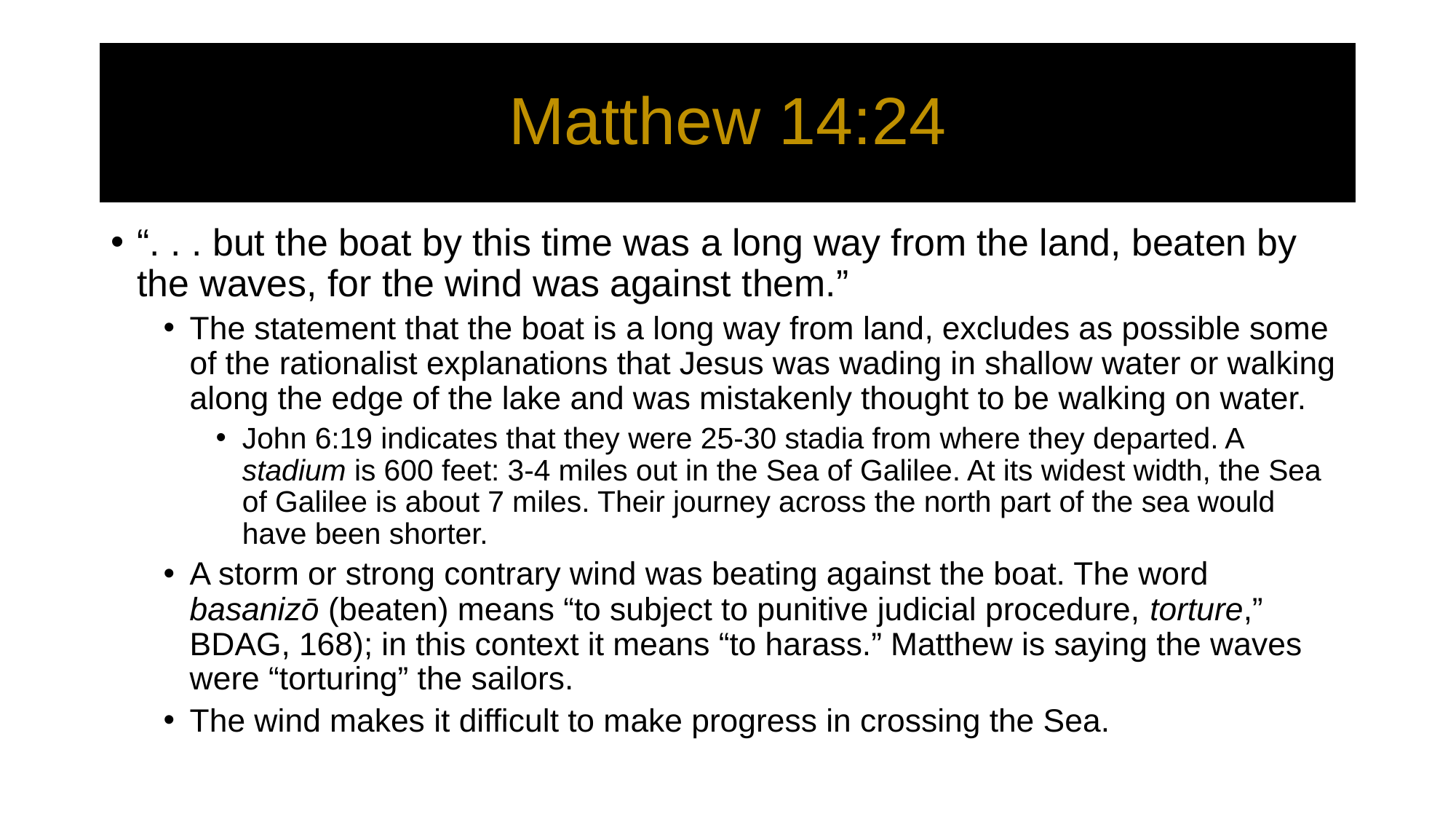

# Matthew 14:24
“. . . but the boat by this time was a long way from the land, beaten by the waves, for the wind was against them.”
The statement that the boat is a long way from land, excludes as possible some of the rationalist explanations that Jesus was wading in shallow water or walking along the edge of the lake and was mistakenly thought to be walking on water.
John 6:19 indicates that they were 25-30 stadia from where they departed. A stadium is 600 feet: 3-4 miles out in the Sea of Galilee. At its widest width, the Sea of Galilee is about 7 miles. Their journey across the north part of the sea would have been shorter.
A storm or strong contrary wind was beating against the boat. The word basanizō (beaten) means “to subject to punitive judicial procedure, torture,” BDAG, 168); in this context it means “to harass.” Matthew is saying the waves were “torturing” the sailors.
The wind makes it difficult to make progress in crossing the Sea.